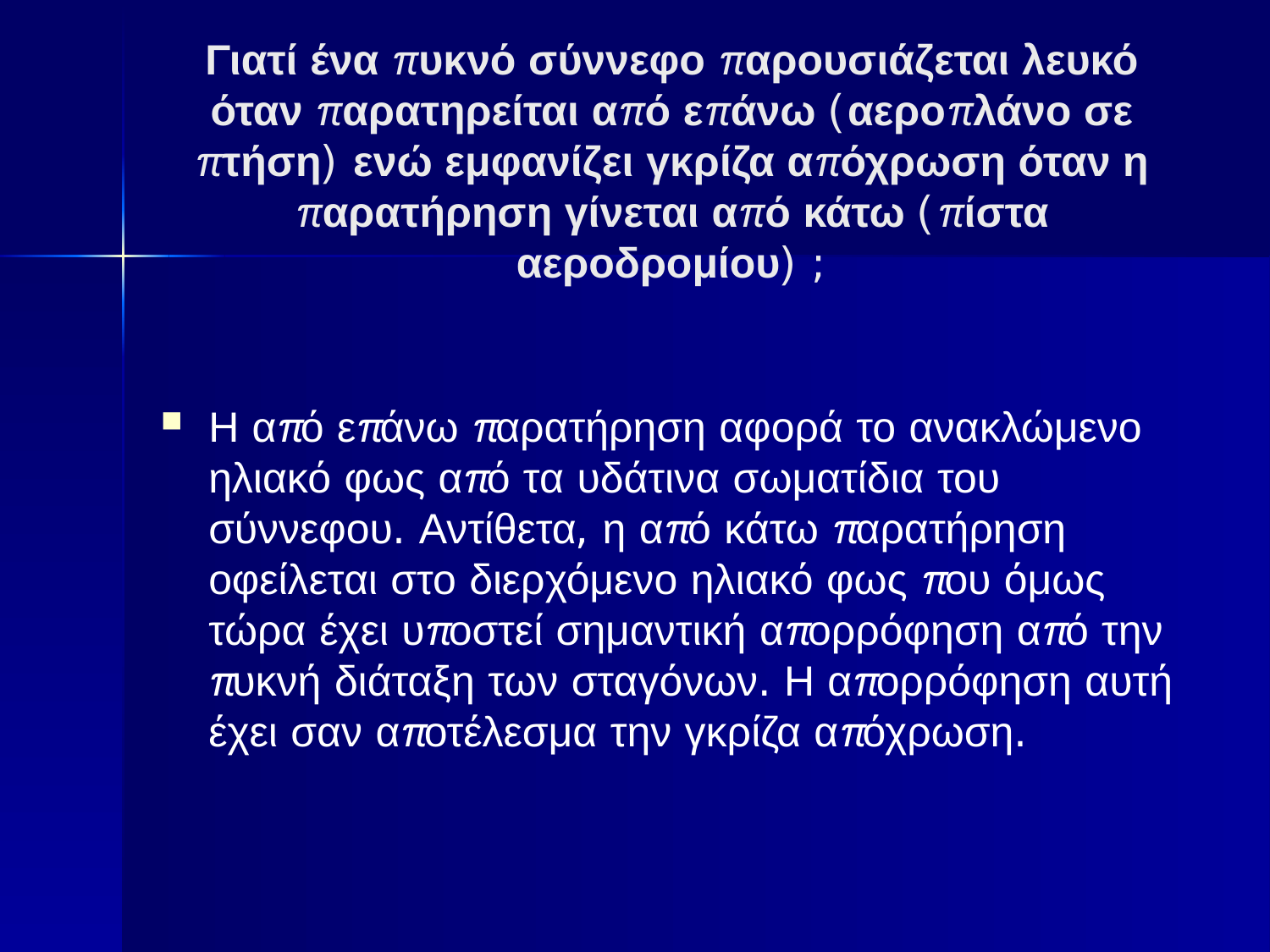

# Γιατί ένα πυκνό σύννεφο παρουσιάζεται λευκό όταν παρατηρείται από επάνω (αεροπλάνο σε πτήση) ενώ εμφανίζει γκρίζα απόχρωση όταν η παρατήρηση γίνεται από κάτω (πίστα αεροδρομίου) ;

Η από επάνω παρατήρηση αφορά το ανακλώμενο ηλιακό φως από τα υδάτινα σωματίδια του σύννεφου. Αντίθετα, η από κάτω παρατήρηση οφείλεται στο διερχόμενο ηλιακό φως που όμως τώρα έχει υποστεί σημαντική απορρόφηση από την πυκνή διάταξη των σταγόνων. Η απορρόφηση αυτή έχει σαν αποτέλεσμα την γκρίζα απόχρωση.